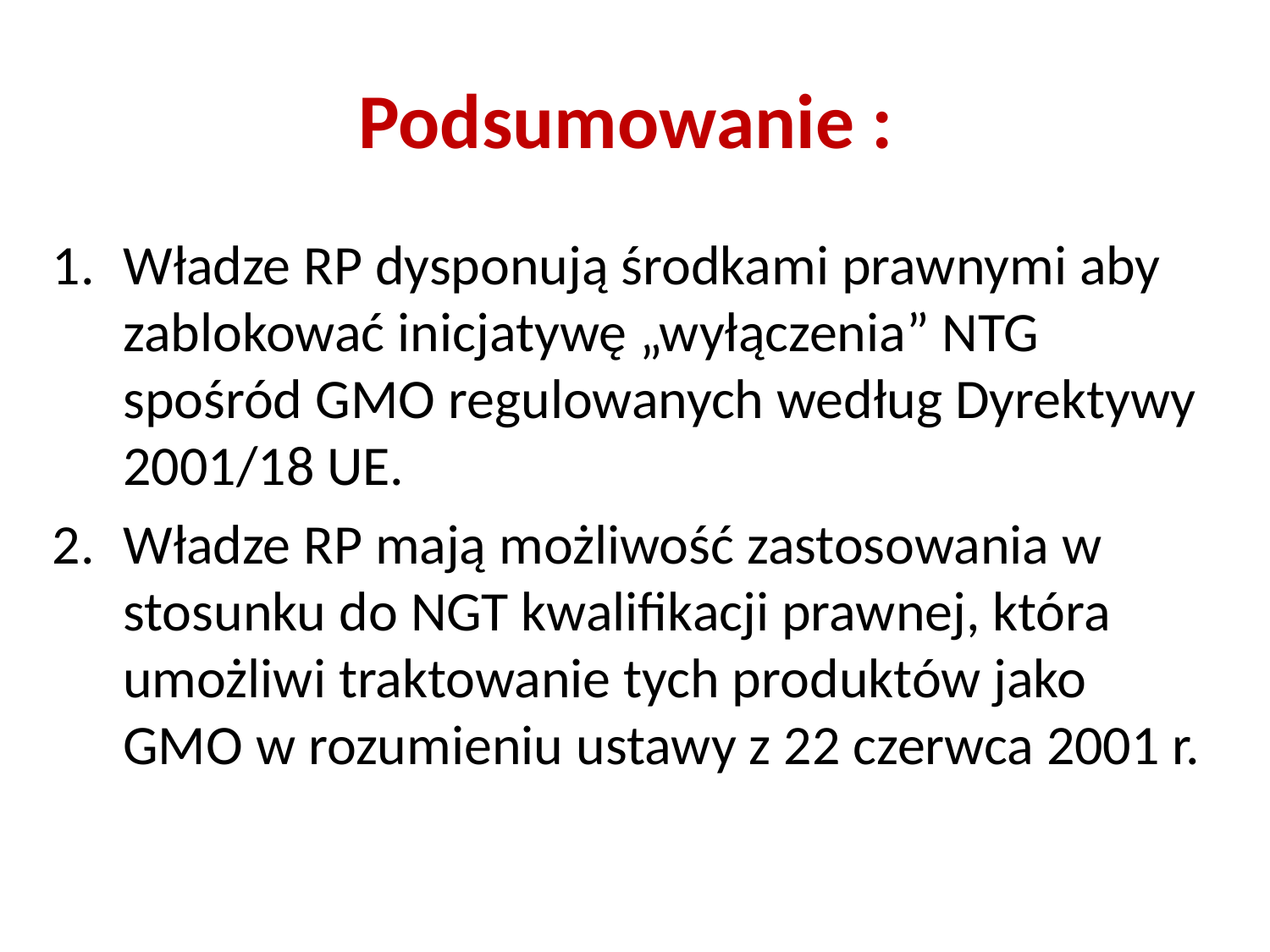

# Podsumowanie :
Władze RP dysponują środkami prawnymi aby zablokować inicjatywę „wyłączenia” NTG spośród GMO regulowanych według Dyrektywy 2001/18 UE.
Władze RP mają możliwość zastosowania w stosunku do NGT kwalifikacji prawnej, która umożliwi traktowanie tych produktów jako GMO w rozumieniu ustawy z 22 czerwca 2001 r.